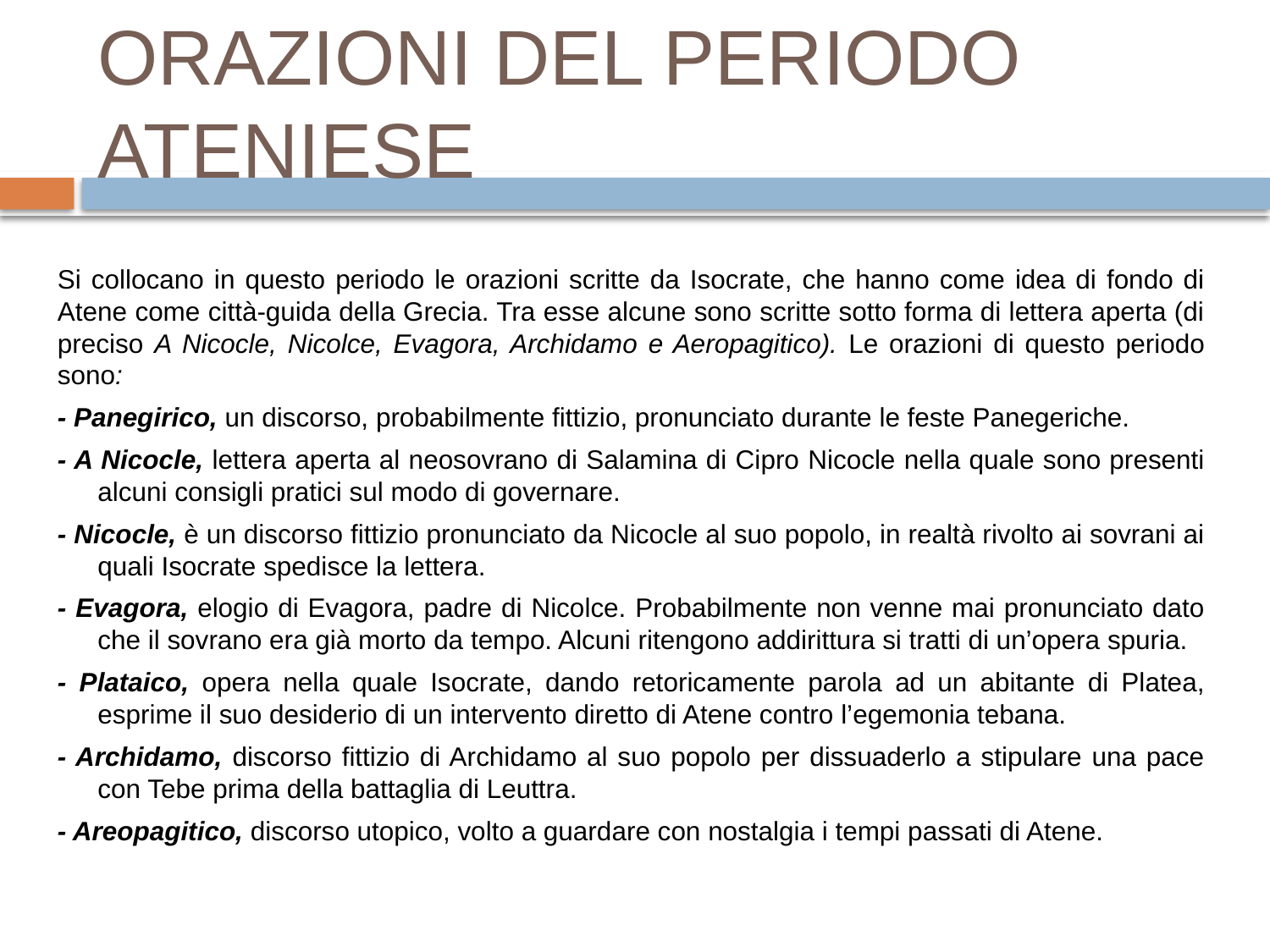

# ORAZIONI DEL PERIODO ATENIESE
Si collocano in questo periodo le orazioni scritte da Isocrate, che hanno come idea di fondo di Atene come città-guida della Grecia. Tra esse alcune sono scritte sotto forma di lettera aperta (di preciso A Nicocle, Nicolce, Evagora, Archidamo e Aeropagitico). Le orazioni di questo periodo sono:
- Panegirico, un discorso, probabilmente fittizio, pronunciato durante le feste Panegeriche.
- A Nicocle, lettera aperta al neosovrano di Salamina di Cipro Nicocle nella quale sono presenti alcuni consigli pratici sul modo di governare.
- Nicocle, è un discorso fittizio pronunciato da Nicocle al suo popolo, in realtà rivolto ai sovrani ai quali Isocrate spedisce la lettera.
- Evagora, elogio di Evagora, padre di Nicolce. Probabilmente non venne mai pronunciato dato che il sovrano era già morto da tempo. Alcuni ritengono addirittura si tratti di un’opera spuria.
- Plataico, opera nella quale Isocrate, dando retoricamente parola ad un abitante di Platea, esprime il suo desiderio di un intervento diretto di Atene contro l’egemonia tebana.
- Archidamo, discorso fittizio di Archidamo al suo popolo per dissuaderlo a stipulare una pace con Tebe prima della battaglia di Leuttra.
- Areopagitico, discorso utopico, volto a guardare con nostalgia i tempi passati di Atene.